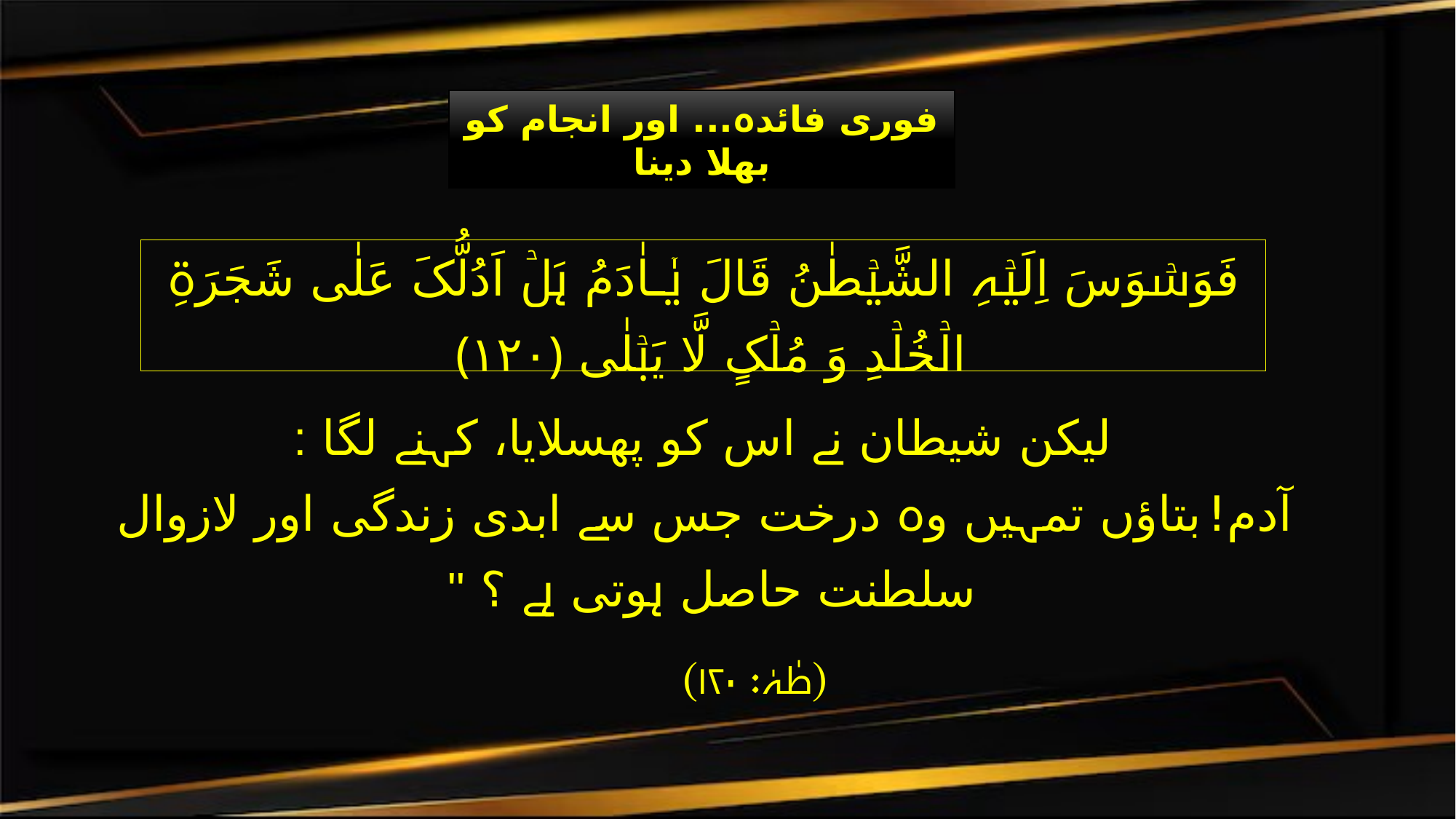

فوری فائدہ... اور انجام کو بھلا دینا
# فَوَسۡوَسَ اِلَیۡہِ الشَّیۡطٰنُ قَالَ یٰۤـاٰدَمُ ہَلۡ اَدُلُّکَ عَلٰی شَجَرَۃِ الۡخُلۡدِ وَ مُلۡکٍ لَّا یَبۡلٰی ﴿۱۲۰﴾
 لیکن شیطان نے اس کو پھسلایا، کہنے لگا :
 آدم! بتاؤں تمہیں وہ درخت جس سے ابدی زندگی اور لازوال سلطنت حاصل ہوتی ہے ؟ "
(طٰہٰ: ۱۲۰)